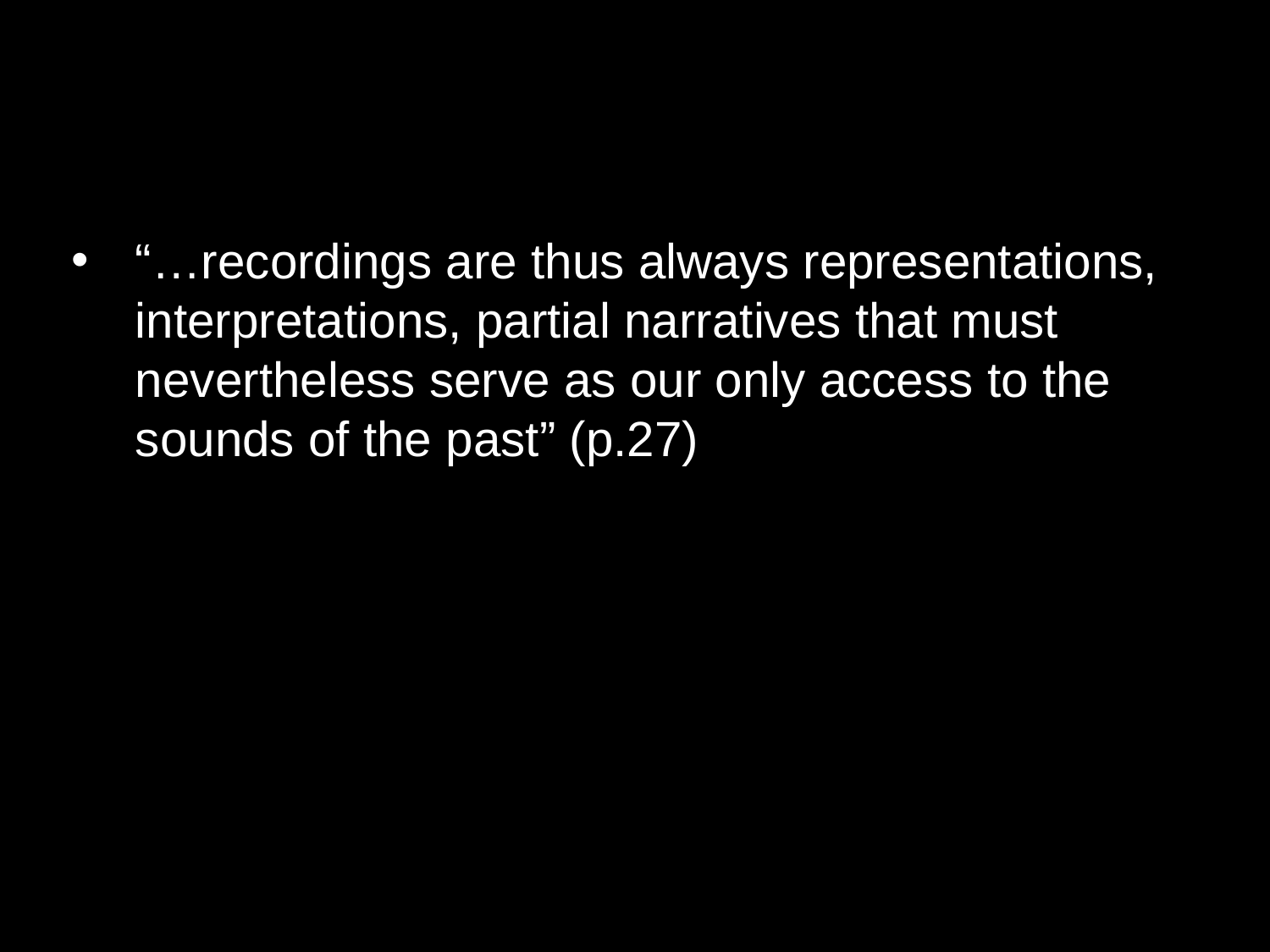

“…recordings are thus always representations, interpretations, partial narratives that must nevertheless serve as our only access to the sounds of the past” (p.27)